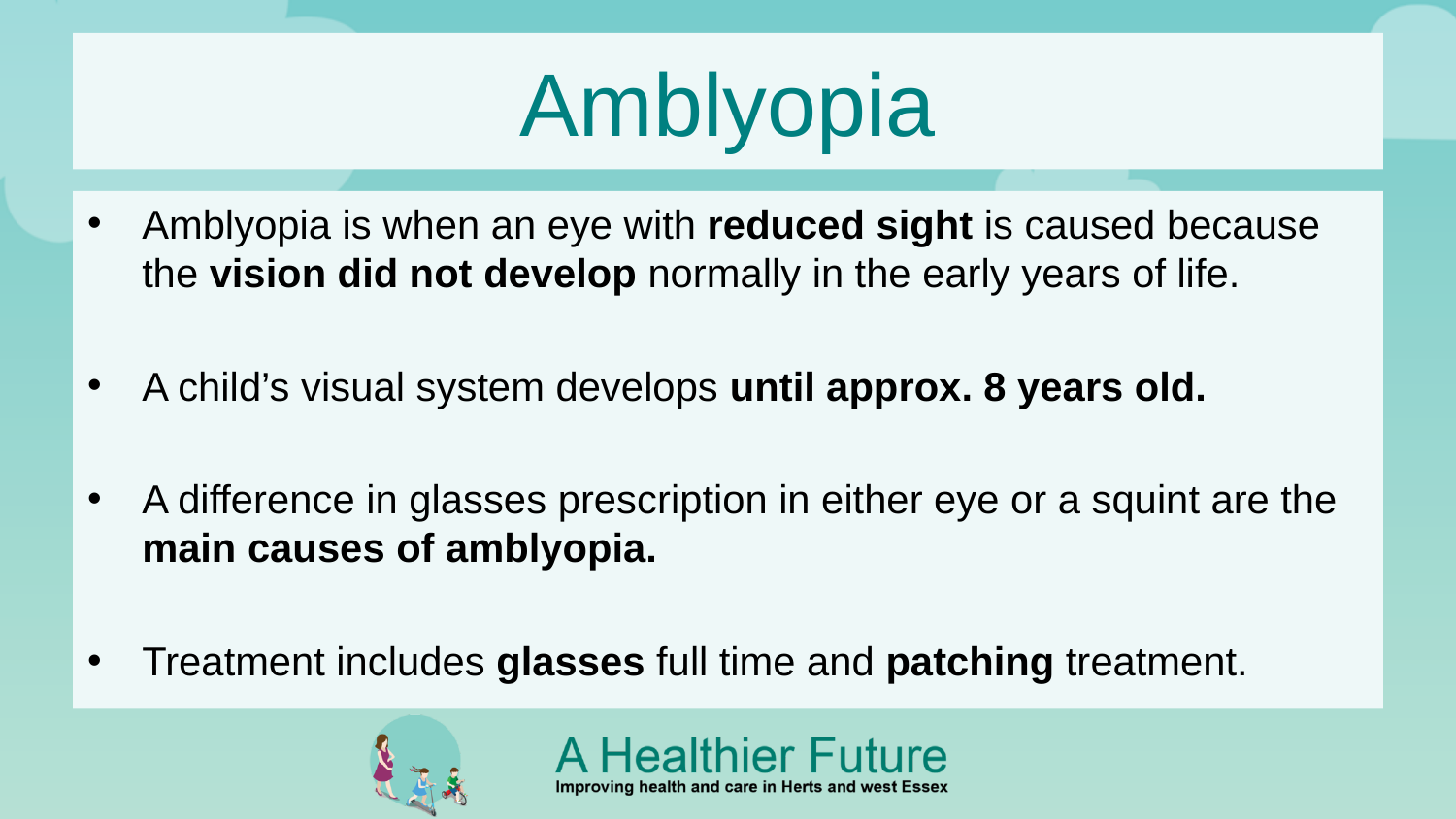

# Amblyopia
Amblyopia is when an eye with reduced sight is caused because the vision did not develop normally in the early years of life.

A child’s visual system develops until approx. 8 years old.

A difference in glasses prescription in either eye or a squint are the main causes of amblyopia.

Treatment includes glasses full time and patching treatment.